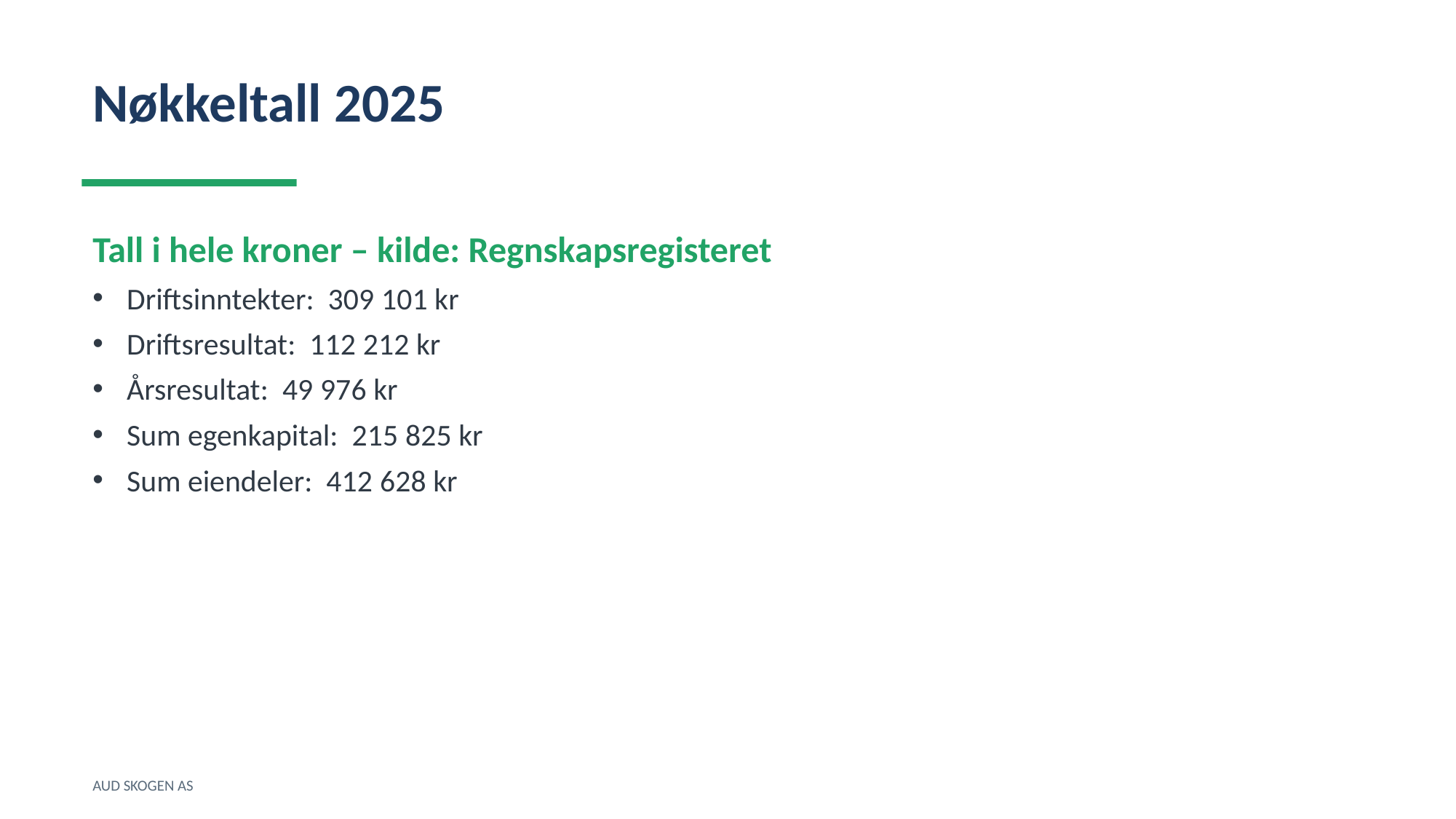

Nøkkeltall 2025

Tall i hele kroner – kilde: Regnskapsregisteret
Driftsinntekter:  309 101 kr
Driftsresultat:  112 212 kr
Årsresultat:  49 976 kr
Sum egenkapital:  215 825 kr
Sum eiendeler:  412 628 kr
AUD SKOGEN AS